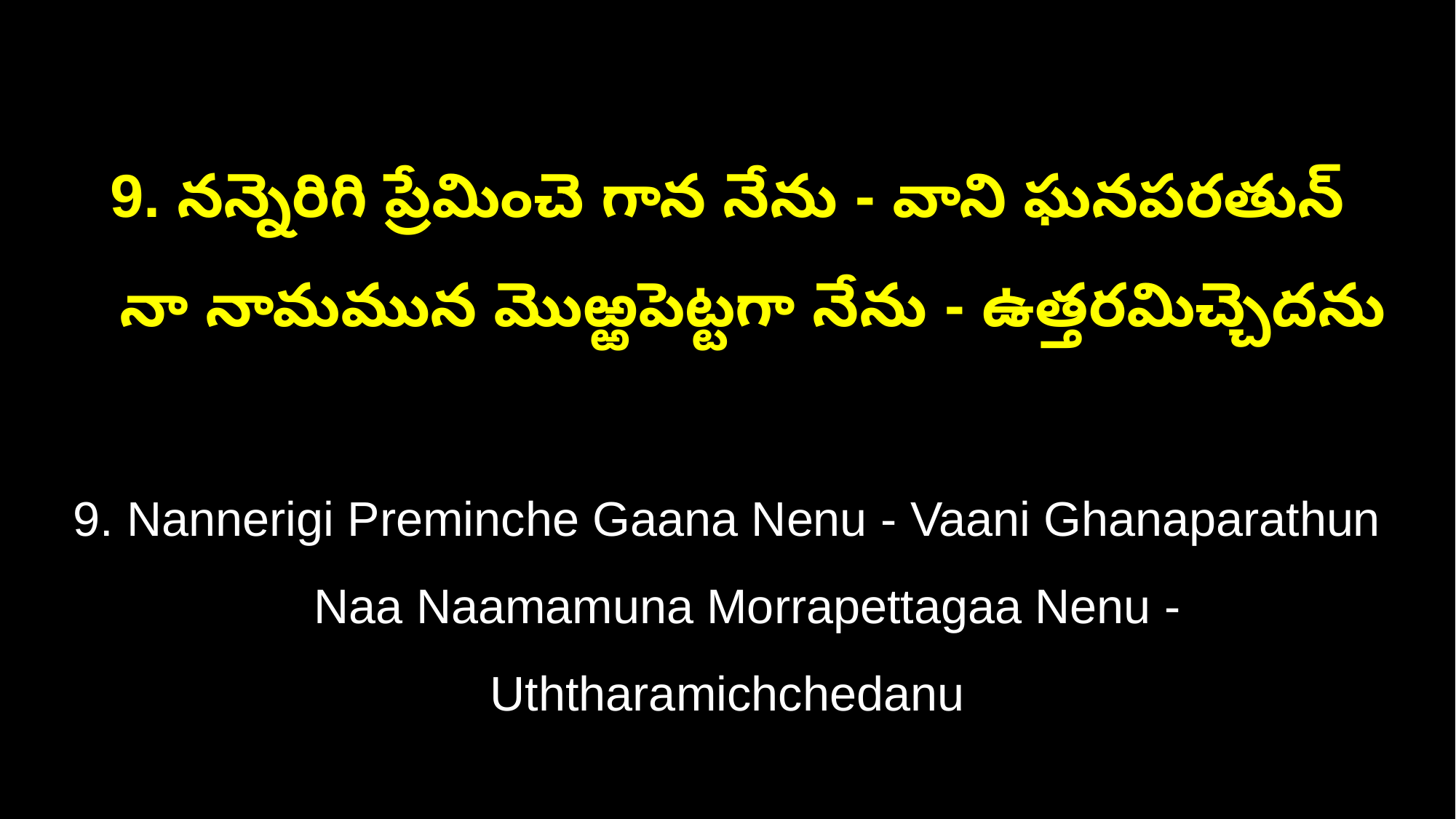

9. నన్నెరిగి ప్రేమించె గాన నేను - వాని ఘనపరతున్
   నా నామమున మొఱ్ఱపెట్టగా నేను - ఉత్తరమిచ్చెదను
9. Nannerigi Preminche Gaana Nenu - Vaani Ghanaparathun
   Naa Naamamuna Morrapettagaa Nenu - Uththaramichchedanu